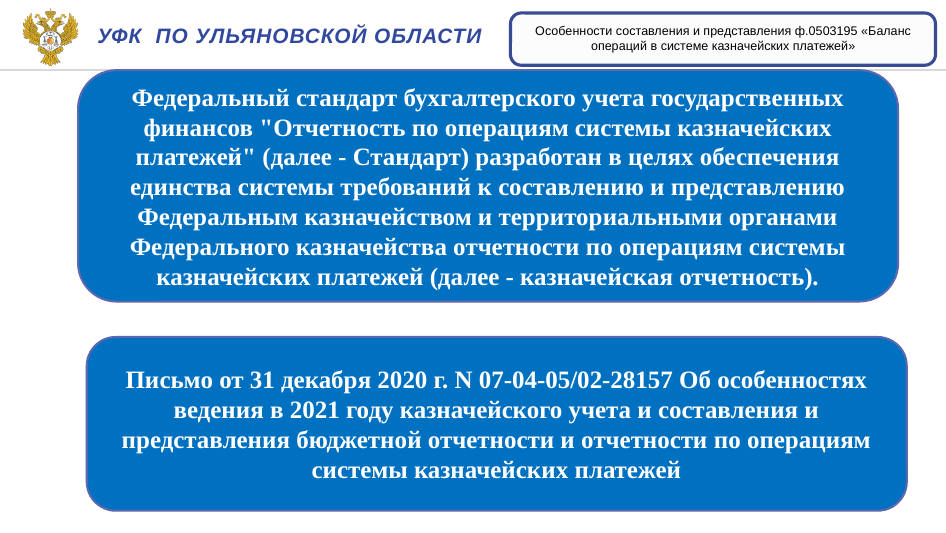

Особенности составления и представления ф.0503195 «Баланс операций в системе казначейских платежей»

Уфк  по ульяновской области

|  |
| --- |
|  |
Федеральный стандарт бухгалтерского учета государственных финансов "Отчетность по операциям системы казначейских платежей" (далее - Стандарт) разработан в целях обеспечения единства системы требований к составлению и представлению Федеральным казначейством и территориальными органами Федерального казначейства отчетности по операциям системы казначейских платежей (далее - казначейская отчетность).
Письмо от 31 декабря 2020 г. N 07-04-05/02-28157 Об особенностях ведения в 2021 году казначейского учета и составления и представления бюджетной отчетности и отчетности по операциям системы казначейских платежей